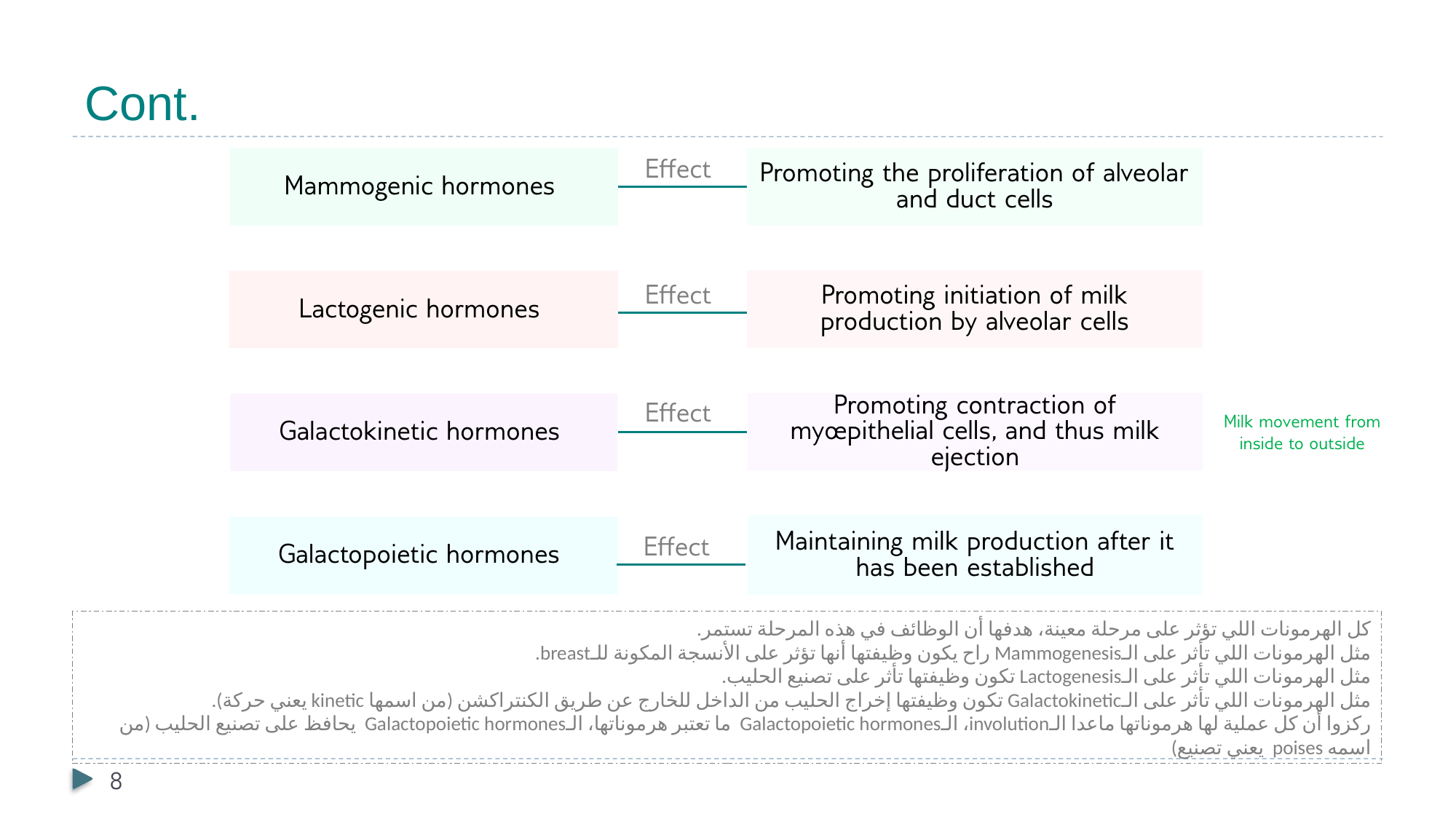

# Cont.
Effect
Mammogenic hormones
Promoting the proliferation of alveolar and duct cells

Promoting initiation of milk production by alveolar cells
Lactogenic hormones
Effect
Effect
Promoting contraction of myoepithelial cells, and thus milk ejection
Galactokinetic hormones
Milk movement from inside to outside
Maintaining milk production after it has been established
Galactopoietic hormones
Effect
كل الهرمونات اللي تؤثر على مرحلة معينة، هدفها أن الوظائف في هذه المرحلة تستمر.
مثل الهرمونات اللي تأثر على الـMammogenesis راح يكون وظيفتها أنها تؤثر على الأنسجة المكونة للـbreast.
مثل الهرمونات اللي تأثر على الـLactogenesis تكون وظيفتها تأثر على تصنيع الحليب.
مثل الهرمونات اللي تأثر على الـGalactokinetic تكون وظيفتها إخراج الحليب من الداخل للخارج عن طريق الكنتراكشن (من اسمها kinetic يعني حركة).
ركزوا أن كل عملية لها هرموناتها ماعدا الـinvolution، الـGalactopoietic hormones  ما تعتبر هرموناتها، الـGalactopoietic hormones  يحافظ على تصنيع الحليب (من اسمه poises  يعني تصنيع)
8